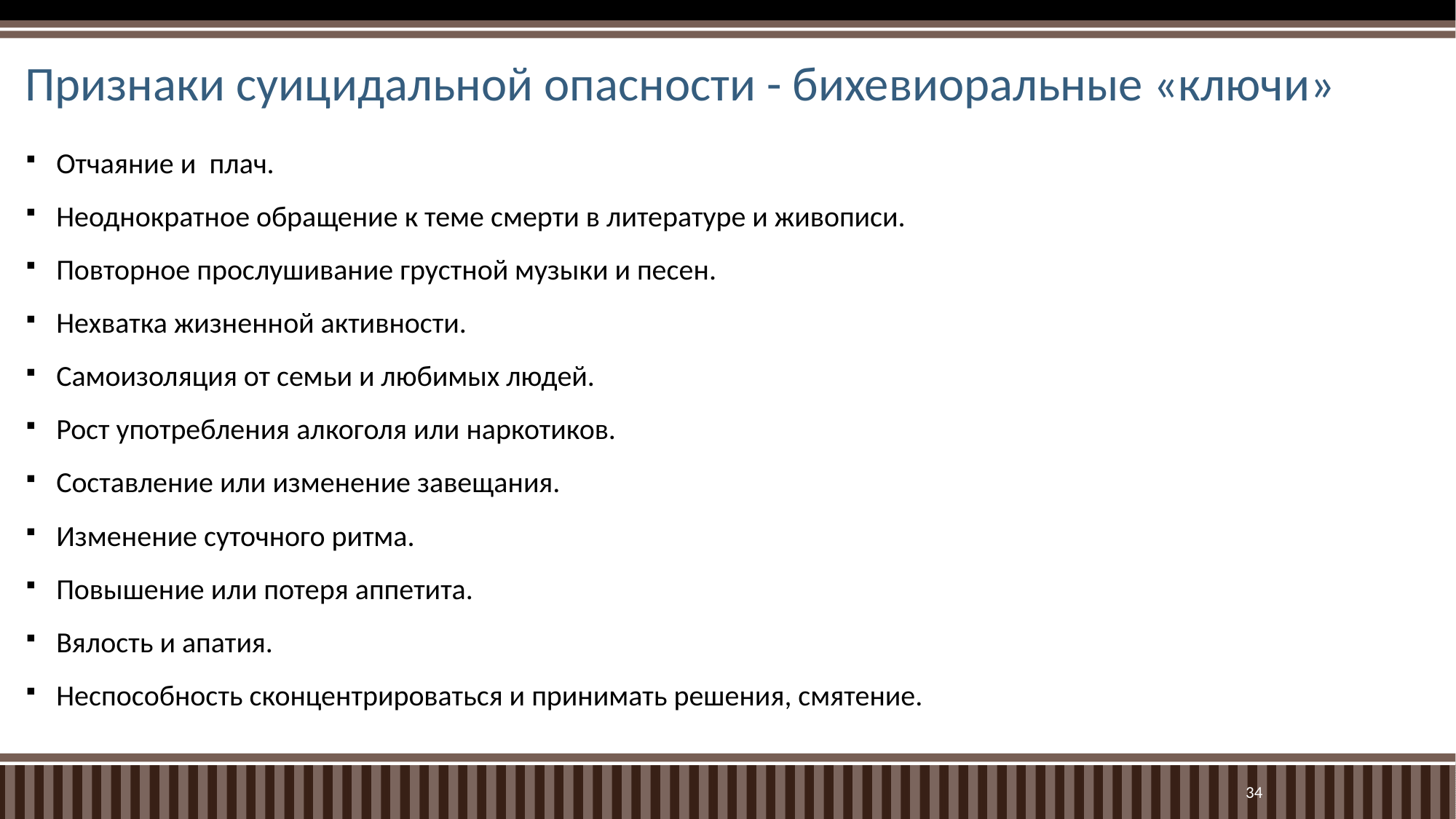

# Признаки суицидальной опасности - бихевиоральные «ключи»
Отчаяние и  плач.
Неоднократное обращение к теме смерти в литературе и живописи.
Повторное прослушивание грустной музыки и песен.
Нехватка жизненной активности.
Самоизоляция от семьи и любимых людей.
Рост употребления алкоголя или наркотиков.
Составление или изменение завещания.
Изменение суточного ритма.
Повышение или потеря аппетита.
Вялость и апатия.
Неспособность сконцентрироваться и принимать решения, смятение.
34